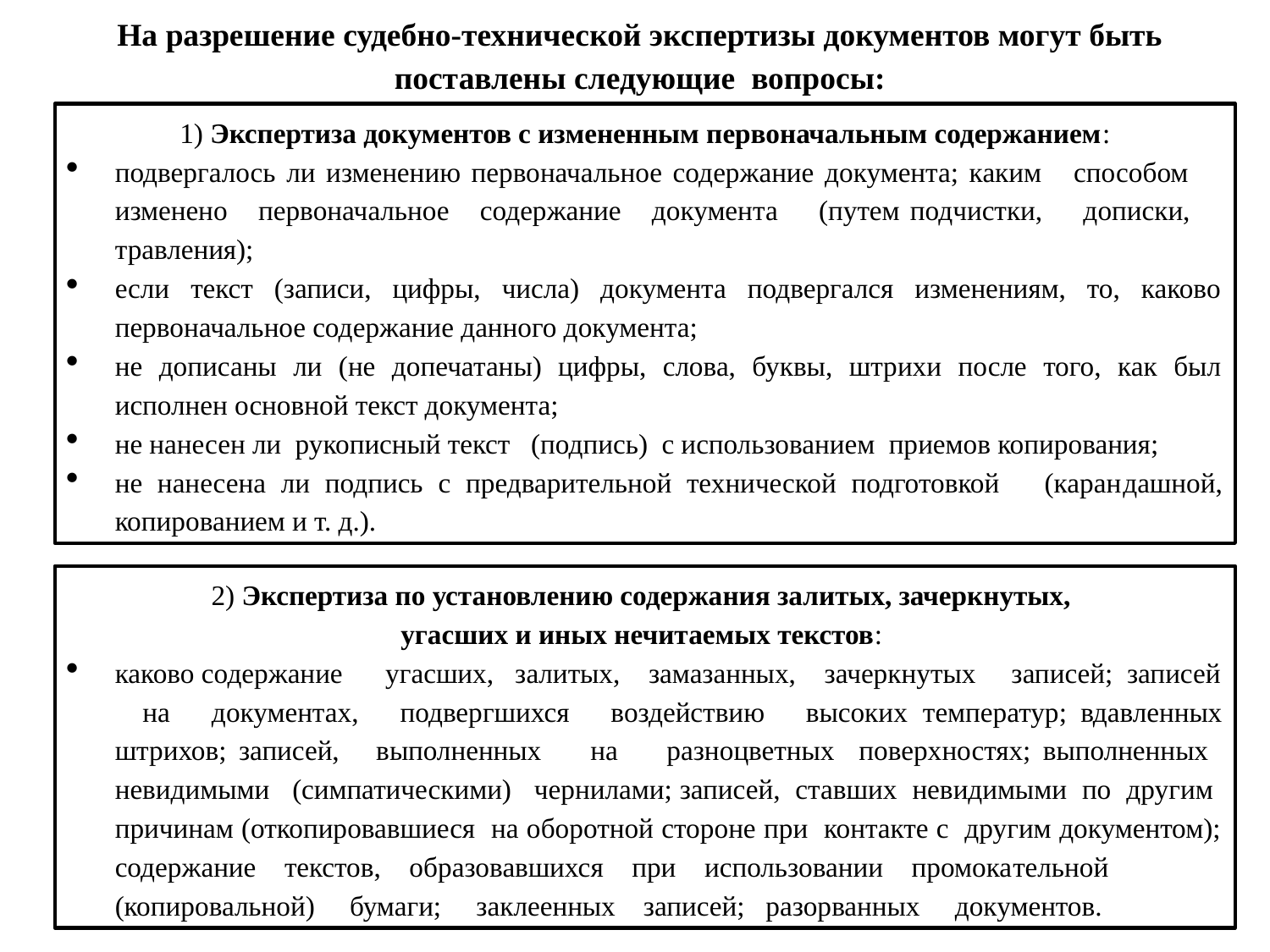

На разрешение судебно-технической экспертизы документов могут быть поставлены следующие  вопросы:
1) Экспертиза документов с измененным первоначальным содержанием:
подвергалось ли изменению первоначальное содержание документа; каким   способом    изменено   первоначальное   содержание   документа    (путем подчистки,    дописки,    травления);
если текст (записи, цифры, числа) документа подвергался изменениям, то, каково первоначальное содержание данного документа;
не дописаны ли (не допечатаны) цифры, слова, буквы, штрихи после того, как был исполнен основной текст документа;
не нанесен ли  рукописный текст   (подпись)  с использованием  приемов копирования;
не нанесена ли подпись с предварительной технической подготовкой   (каран­дашной, копированием и т. д.).
2) Экспертиза по установлению содержания залитых, зачеркнутых,
угасших и иных нечитаемых текстов:
каково содержание      угасших,   залитых,    замазанных,    зачеркнутых     записей;  записей   на   документах,   подвергшихся   воздействию   высоких температур; вдавленных штрихов; записей,   выполненных    на    разноцветных  поверхностях; выполненных  невидимыми   (симпатическими)   чернилами; записей,  ставших  невидимыми  по  другим  причинам (откопировавшиеся  на оборотной стороне при  контакте с  другим документом); содержание текстов, образовавшихся при использовании промока­тельной     (копировальной)     бумаги;     заклеенных    записей;   разорванных     документов.